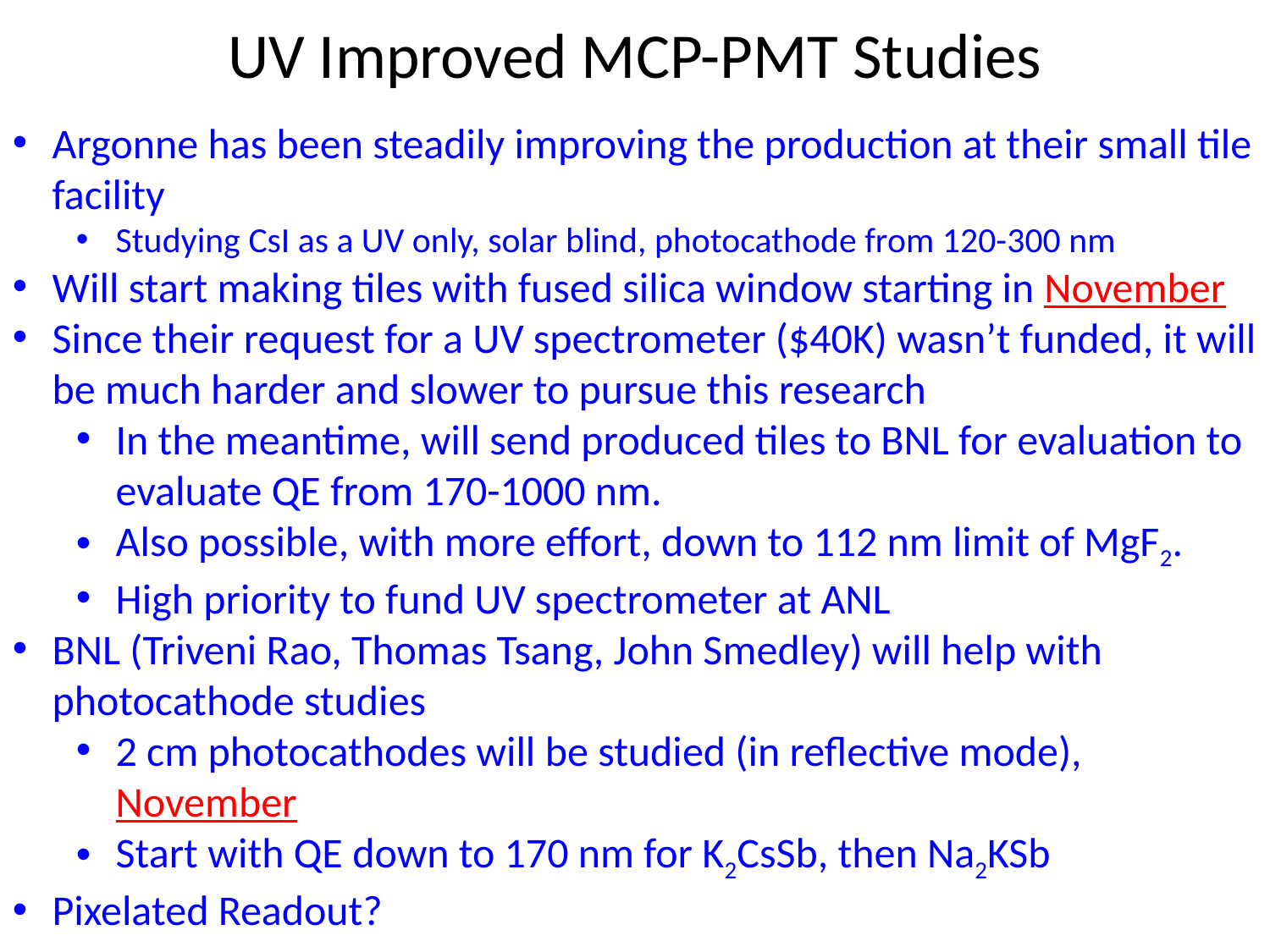

# UV Improved MCP-PMT Studies
Argonne has been steadily improving the production at their small tile facility
Studying CsI as a UV only, solar blind, photocathode from 120-300 nm
Will start making tiles with fused silica window starting in November
Since their request for a UV spectrometer ($40K) wasn’t funded, it will be much harder and slower to pursue this research
In the meantime, will send produced tiles to BNL for evaluation to evaluate QE from 170-1000 nm.
Also possible, with more effort, down to 112 nm limit of MgF2.
High priority to fund UV spectrometer at ANL
BNL (Triveni Rao, Thomas Tsang, John Smedley) will help with photocathode studies
2 cm photocathodes will be studied (in reflective mode), November
Start with QE down to 170 nm for K2CsSb, then Na2KSb
Pixelated Readout?